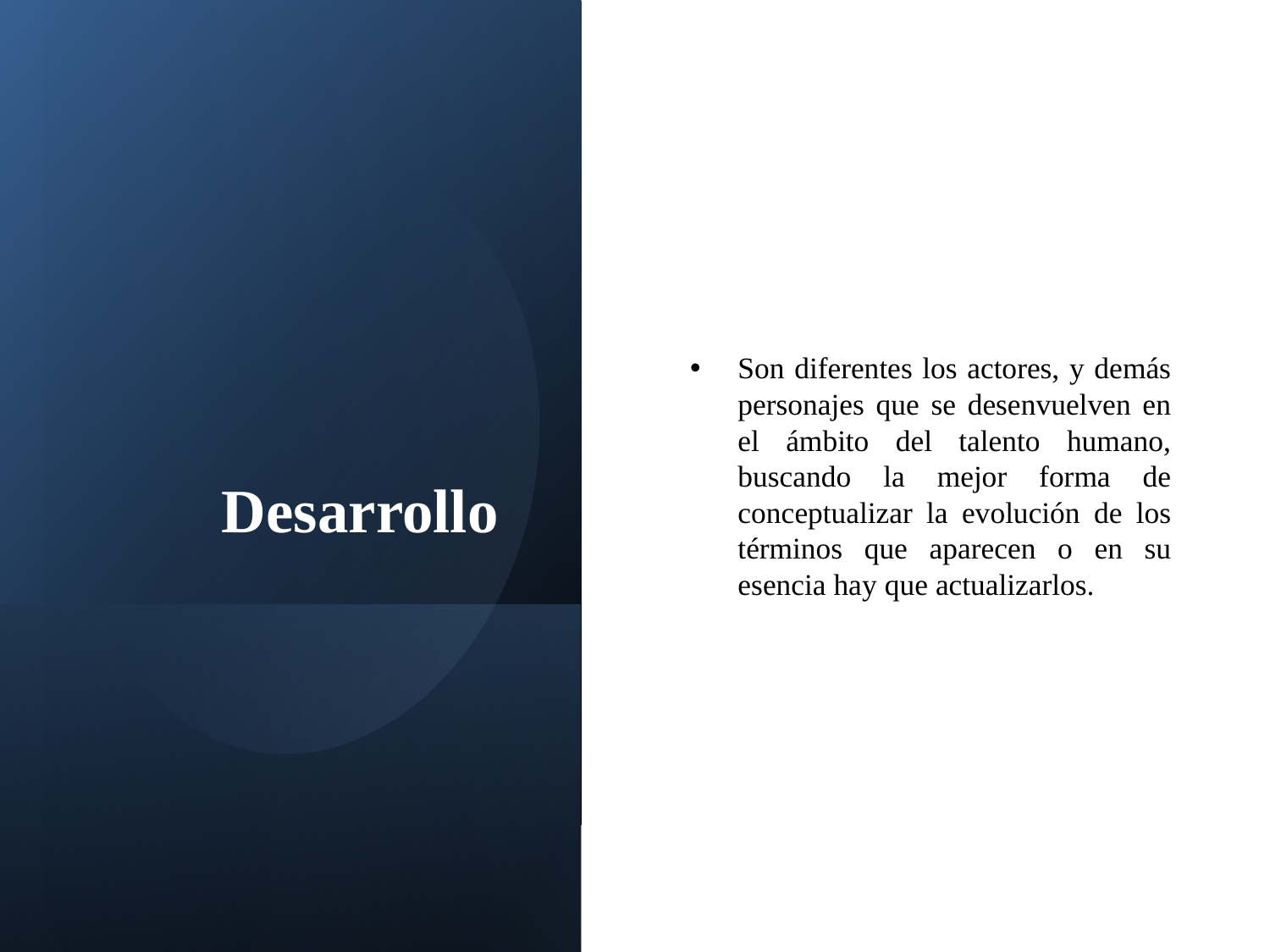

# Desarrollo
Son diferentes los actores, y demás personajes que se desenvuelven en el ámbito del talento humano, buscando la mejor forma de conceptualizar la evolución de los términos que aparecen o en su esencia hay que actualizarlos.